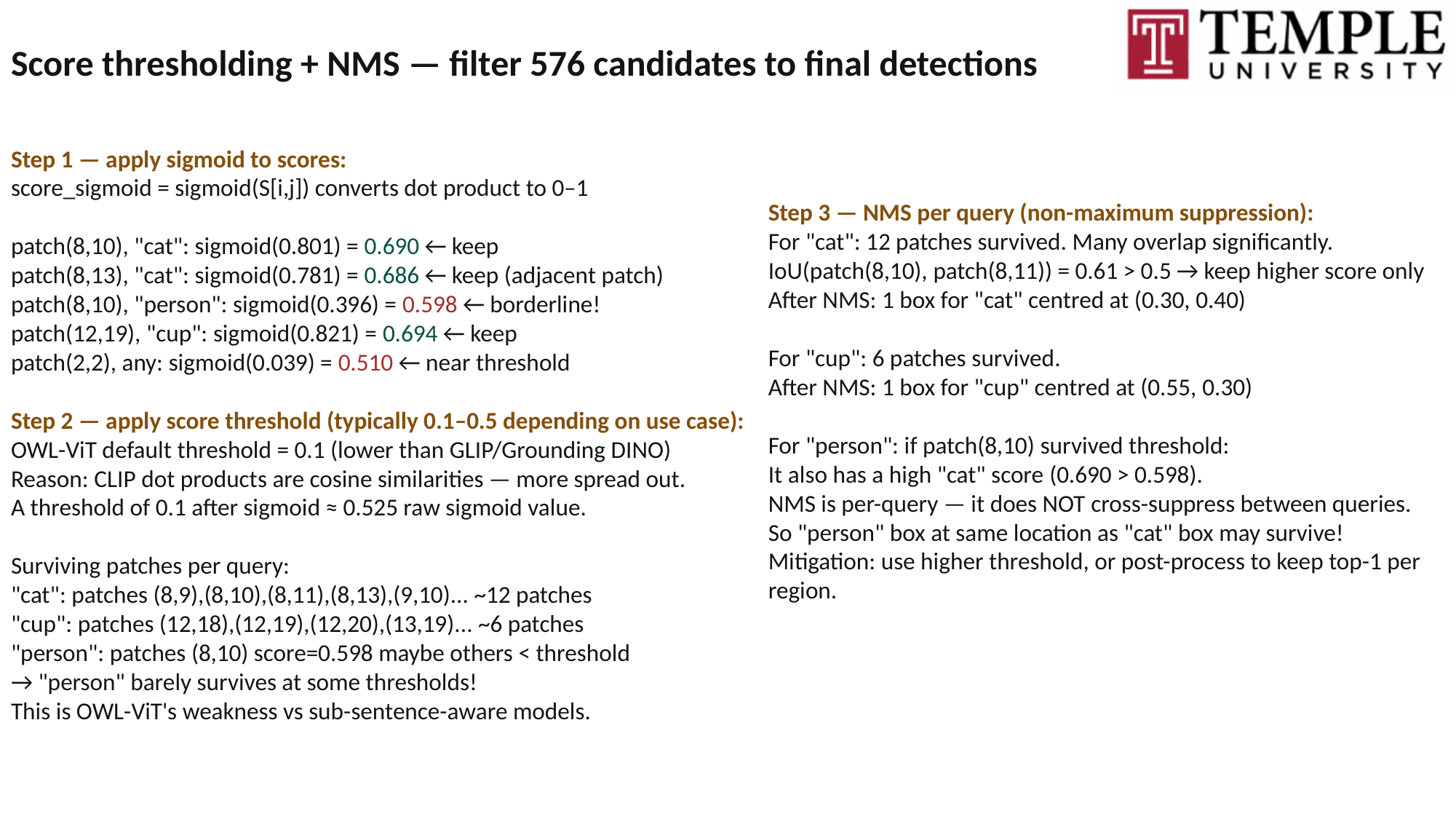

Score thresholding + NMS — filter 576 candidates to final detections
Step 1 — apply sigmoid to scores:
score_sigmoid = sigmoid(S[i,j]) converts dot product to 0–1

patch(8,10), "cat": sigmoid(0.801) = 0.690 ← keep
patch(8,13), "cat": sigmoid(0.781) = 0.686 ← keep (adjacent patch)
patch(8,10), "person": sigmoid(0.396) = 0.598 ← borderline!
patch(12,19), "cup": sigmoid(0.821) = 0.694 ← keep
patch(2,2), any: sigmoid(0.039) = 0.510 ← near threshold

Step 2 — apply score threshold (typically 0.1–0.5 depending on use case): OWL-ViT default threshold = 0.1 (lower than GLIP/Grounding DINO)
Reason: CLIP dot products are cosine similarities — more spread out.
A threshold of 0.1 after sigmoid ≈ 0.525 raw sigmoid value.

Surviving patches per query:
"cat": patches (8,9),(8,10),(8,11),(8,13),(9,10)... ~12 patches
"cup": patches (12,18),(12,19),(12,20),(13,19)... ~6 patches
"person": patches (8,10) score=0.598 maybe others < threshold
→ "person" barely survives at some thresholds!
This is OWL-ViT's weakness vs sub-sentence-aware models.
Step 3 — NMS per query (non-maximum suppression): ​
For "cat": 12 patches survived. Many overlap significantly. ​
IoU(patch(8,10), patch(8,11)) = 0.61 > 0.5 → keep higher score only ​
After NMS: 1 box for "cat" centred at (0.30, 0.40) ​
​
For "cup": 6 patches survived. ​
After NMS: 1 box for "cup" centred at (0.55, 0.30) ​
​
For "person": if patch(8,10) survived threshold: ​
It also has a high "cat" score (0.690 > 0.598). ​
NMS is per-query — it does NOT cross-suppress between queries. ​
So "person" box at same location as "cat" box may survive! ​
Mitigation: use higher threshold, or post-process to keep top-1 per region.